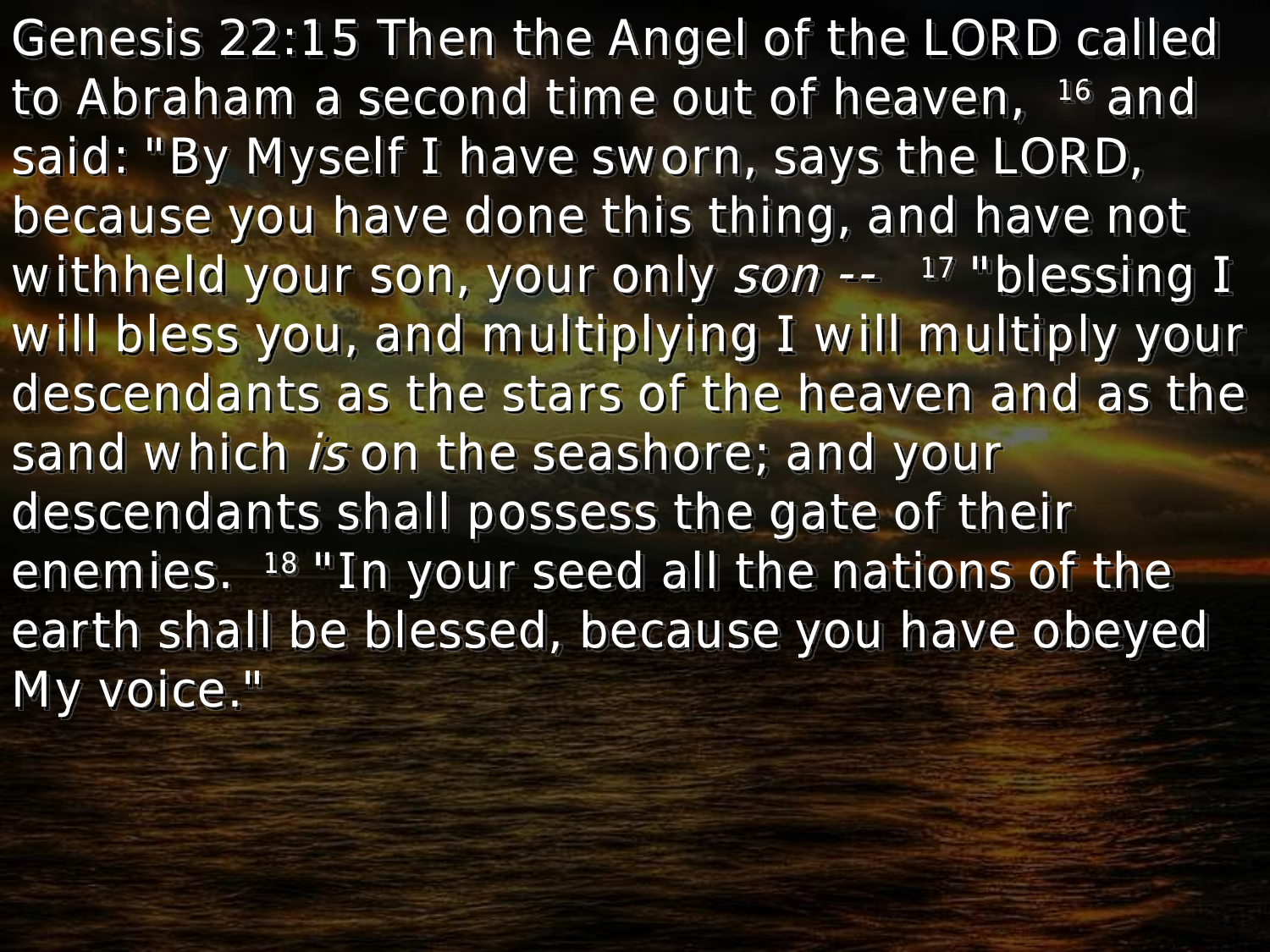

Genesis 22:15 Then the Angel of the LORD called to Abraham a second time out of heaven,  16 and said: "By Myself I have sworn, says the LORD, because you have done this thing, and have not withheld your son, your only son --   17 "blessing I will bless you, and multiplying I will multiply your descendants as the stars of the heaven and as the sand which is on the seashore; and your descendants shall possess the gate of their enemies.  18 "In your seed all the nations of the earth shall be blessed, because you have obeyed My voice."